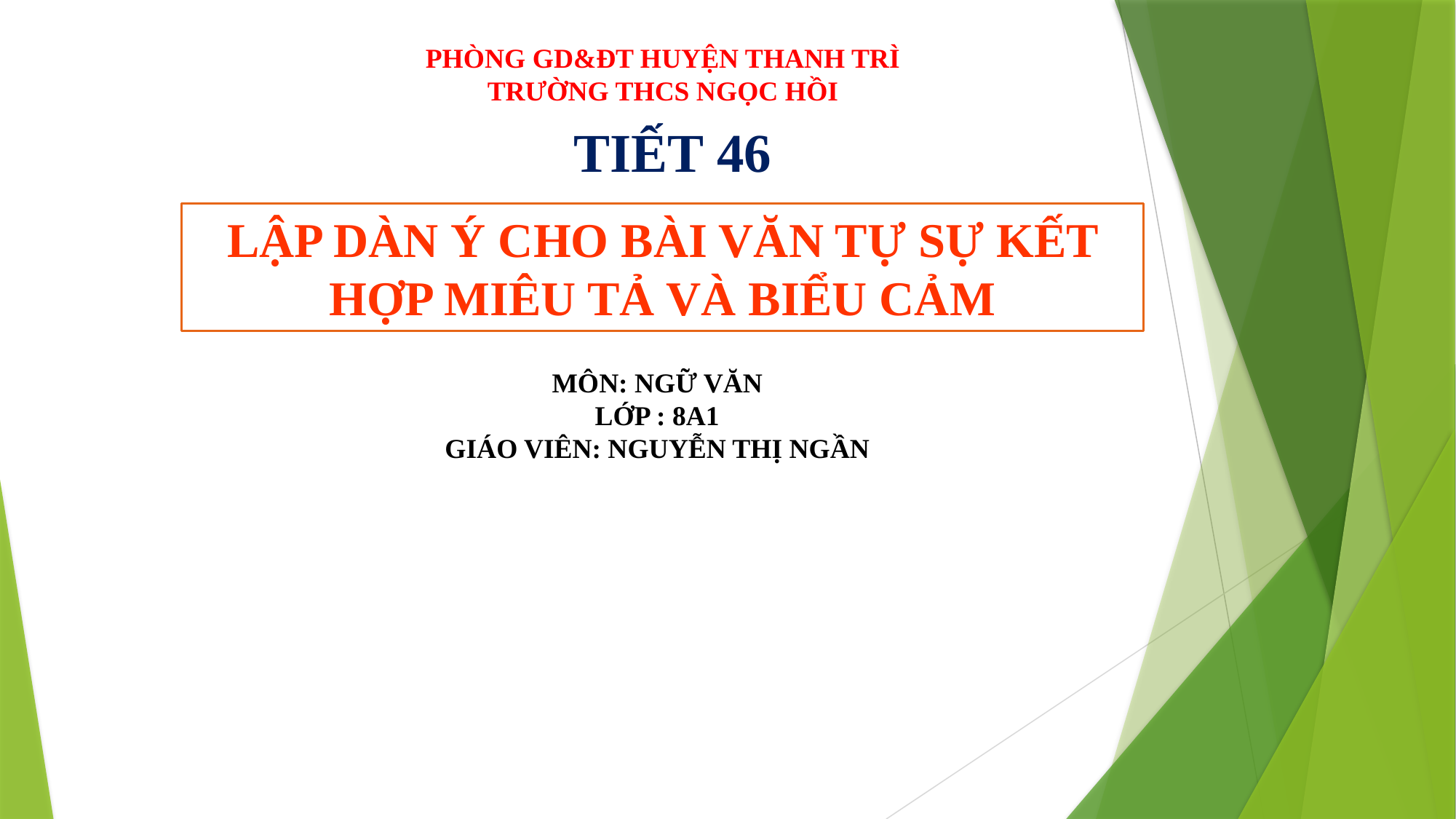

PHÒNG GD&ĐT HUYỆN THANH TRÌ
TRƯỜNG THCS NGỌC HỒI
TIẾT 46
LẬP DÀN Ý CHO BÀI VĂN TỰ SỰ KẾT HỢP MIÊU TẢ VÀ BIỂU CẢM
MÔN: NGỮ VĂN
LỚP : 8A1
GIÁO VIÊN: NGUYỄN THỊ NGẦN